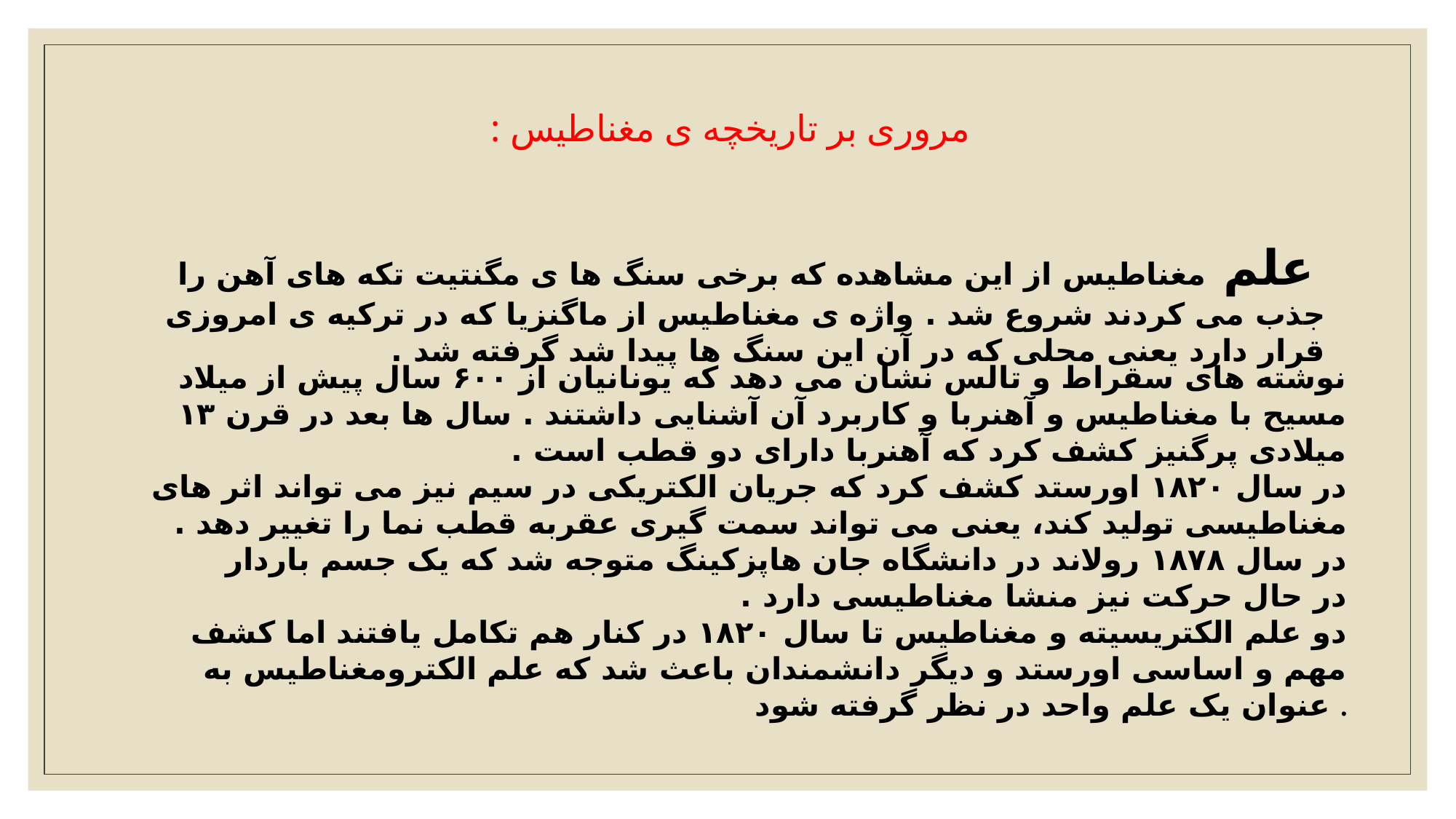

مروری بر تاریخچه ی مغناطیس :

 علم مغناطیس از این مشاهده که برخی سنگ ها ی مگنتیت تکه های آهن را جذب می کردند شروع شد . واژه ی مغناطیس از ماگنزیا که در ترکیه ی امروزی قرار دارد یعنی محلی که در آن این سنگ ها پیدا شد گرفته شد .
نوشته های سقراط و تالس نشان می دهد که یونانیان از ۶۰۰ سال پیش از میلاد مسیح با مغناطیس و آهنربا و کاربرد آن آشنایی داشتند . سال ها بعد در قرن ۱۳ میلادی پرگنیز کشف کرد که آهنربا دارای دو قطب است .
در سال ۱۸۲۰ اورستد کشف کرد که جریان الکتریکی در سیم نیز می تواند اثر های مغناطیسی تولید کند، یعنی می تواند سمت گیری عقربه قطب نما را تغییر دهد .
در سال ۱۸۷۸ رولاند در دانشگاه جان هاپزکینگ متوجه شد که یک جسم باردار
در حال حرکت نیز منشا مغناطیسی دارد .
دو علم الکتریسیته و مغناطیس تا سال ۱۸۲۰ در کنار هم تکامل یافتند اما کشف مهم و اساسی اورستد و دیگر دانشمندان باعث شد که علم الکترومغناطیس به عنوان یک علم واحد در نظر گرفته شود .